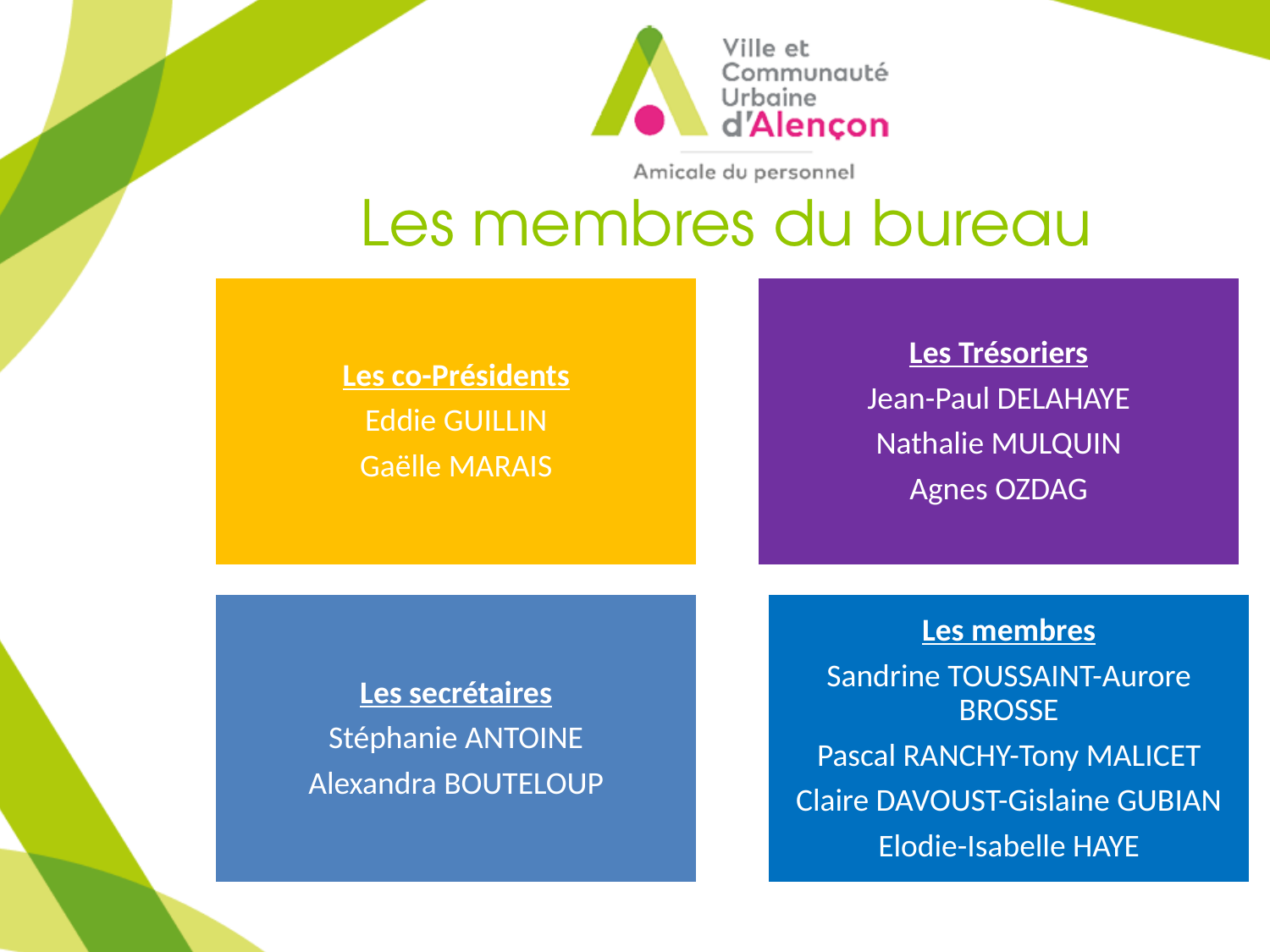

# Les membres du bureau
Les co-Présidents
Eddie GUILLIN
Gaëlle MARAIS
Les Trésoriers
Jean-Paul DELAHAYE
Nathalie MULQUIN
Agnes OZDAG
Les membres
Sandrine TOUSSAINT-Aurore BROSSE
Pascal RANCHY-Tony MALICET
Claire DAVOUST-Gislaine GUBIAN
Elodie-Isabelle HAYE
Les secrétaires
Stéphanie ANTOINE
Alexandra BOUTELOUP